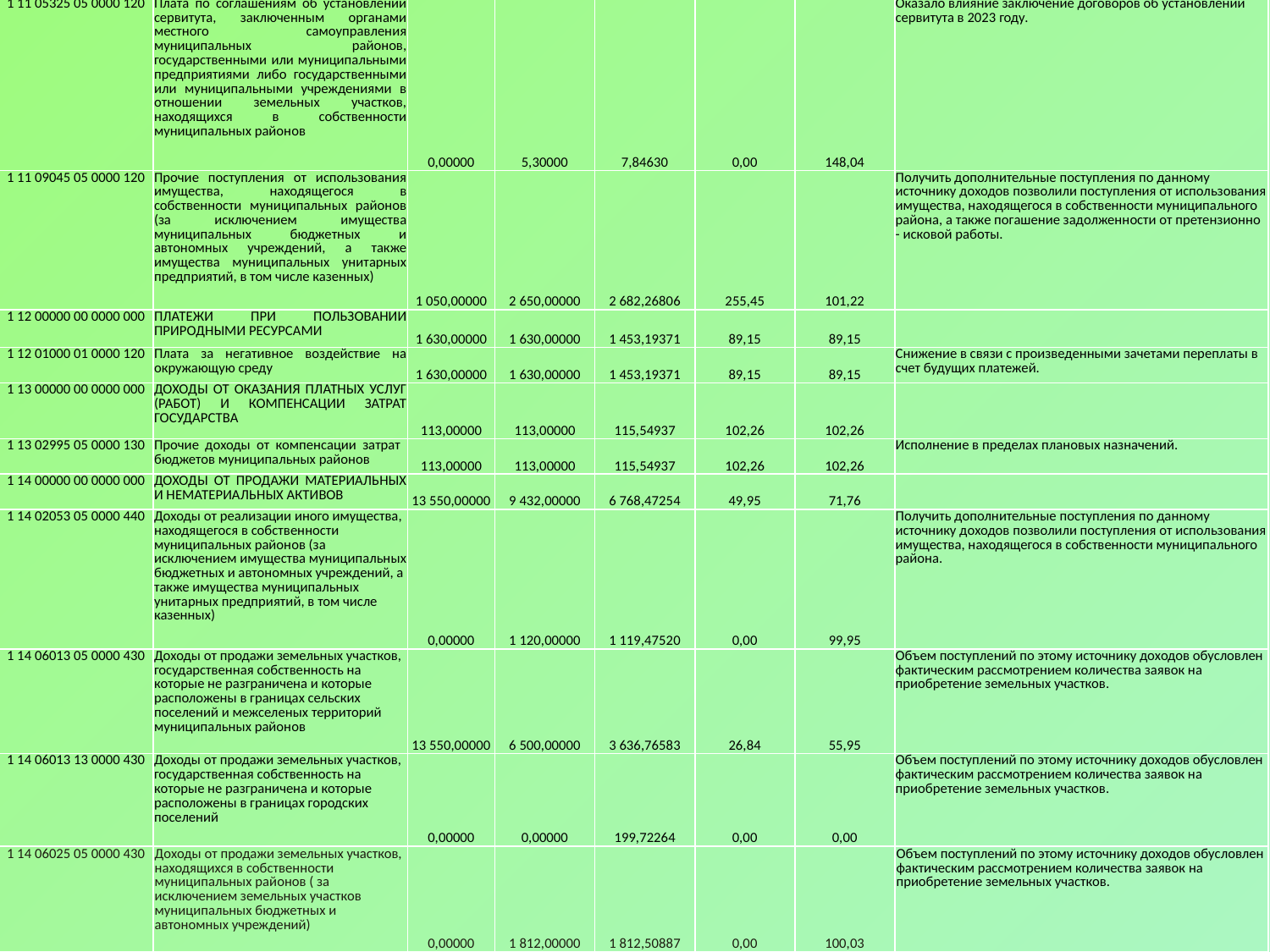

| 1 11 05325 05 0000 120 | Плата по соглашениям об установлении сервитута, заключенным органами местного самоуправления муниципальных районов, государственными или муниципальными предприятиями либо государственными или муниципальными учреждениями в отношении земельных участков, находящихся в собственности муниципальных районов | 0,00000 | 5,30000 | 7,84630 | 0,00 | 148,04 | Оказало влияние заключение договоров об установлении сервитута в 2023 году. |
| --- | --- | --- | --- | --- | --- | --- | --- |
| 1 11 09045 05 0000 120 | Прочие поступления от использования имущества, находящегося в собственности муниципальных районов (за исключением имущества муниципальных бюджетных и автономных учреждений, а также имущества муниципальных унитарных предприятий, в том числе казенных) | 1 050,00000 | 2 650,00000 | 2 682,26806 | 255,45 | 101,22 | Получить дополнительные поступления по данному источнику доходов позволили поступления от использования имущества, находящегося в собственности муниципального района, а также погашение задолженности от претензионно - исковой работы. |
| 1 12 00000 00 0000 000 | ПЛАТЕЖИ ПРИ ПОЛЬЗОВАНИИ ПРИРОДНЫМИ РЕСУРСАМИ | 1 630,00000 | 1 630,00000 | 1 453,19371 | 89,15 | 89,15 |  |
| 1 12 01000 01 0000 120 | Плата за негативное воздействие на окружающую среду | 1 630,00000 | 1 630,00000 | 1 453,19371 | 89,15 | 89,15 | Снижение в связи с произведенными зачетами переплаты в счет будущих платежей. |
| 1 13 00000 00 0000 000 | ДОХОДЫ ОТ ОКАЗАНИЯ ПЛАТНЫХ УСЛУГ (РАБОТ) И КОМПЕНСАЦИИ ЗАТРАТ ГОСУДАРСТВА | 113,00000 | 113,00000 | 115,54937 | 102,26 | 102,26 |  |
| 1 13 02995 05 0000 130 | Прочие доходы от компенсации затрат бюджетов муниципальных районов | 113,00000 | 113,00000 | 115,54937 | 102,26 | 102,26 | Исполнение в пределах плановых назначений. |
| 1 14 00000 00 0000 000 | ДОХОДЫ ОТ ПРОДАЖИ МАТЕРИАЛЬНЫХ И НЕМАТЕРИАЛЬНЫХ АКТИВОВ | 13 550,00000 | 9 432,00000 | 6 768,47254 | 49,95 | 71,76 |  |
| 1 14 02053 05 0000 440 | Доходы от реализации иного имущества, находящегося в собственности муниципальных районов (за исключением имущества муниципальных бюджетных и автономных учреждений, а также имущества муниципальных унитарных предприятий, в том числе казенных) | 0,00000 | 1 120,00000 | 1 119,47520 | 0,00 | 99,95 | Получить дополнительные поступления по данному источнику доходов позволили поступления от использования имущества, находящегося в собственности муниципального района. |
| 1 14 06013 05 0000 430 | Доходы от продажи земельных участков, государственная собственность на которые не разграничена и которые расположены в границах сельских поселений и межселеных территорий муниципальных районов | 13 550,00000 | 6 500,00000 | 3 636,76583 | 26,84 | 55,95 | Объем поступлений по этому источнику доходов обусловлен фактическим рассмотрением количества заявок на приобретение земельных участков. |
| 1 14 06013 13 0000 430 | Доходы от продажи земельных участков, государственная собственность на которые не разграничена и которые расположены в границах городских поселений | 0,00000 | 0,00000 | 199,72264 | 0,00 | 0,00 | Объем поступлений по этому источнику доходов обусловлен фактическим рассмотрением количества заявок на приобретение земельных участков. |
| 1 14 06025 05 0000 430 | Доходы от продажи земельных участков, находящихся в собственности муниципальных районов ( за исключением земельных участков муниципальных бюджетных и автономных учреждений) | 0,00000 | 1 812,00000 | 1 812,50887 | 0,00 | 100,03 | Объем поступлений по этому источнику доходов обусловлен фактическим рассмотрением количества заявок на приобретение земельных участков. |